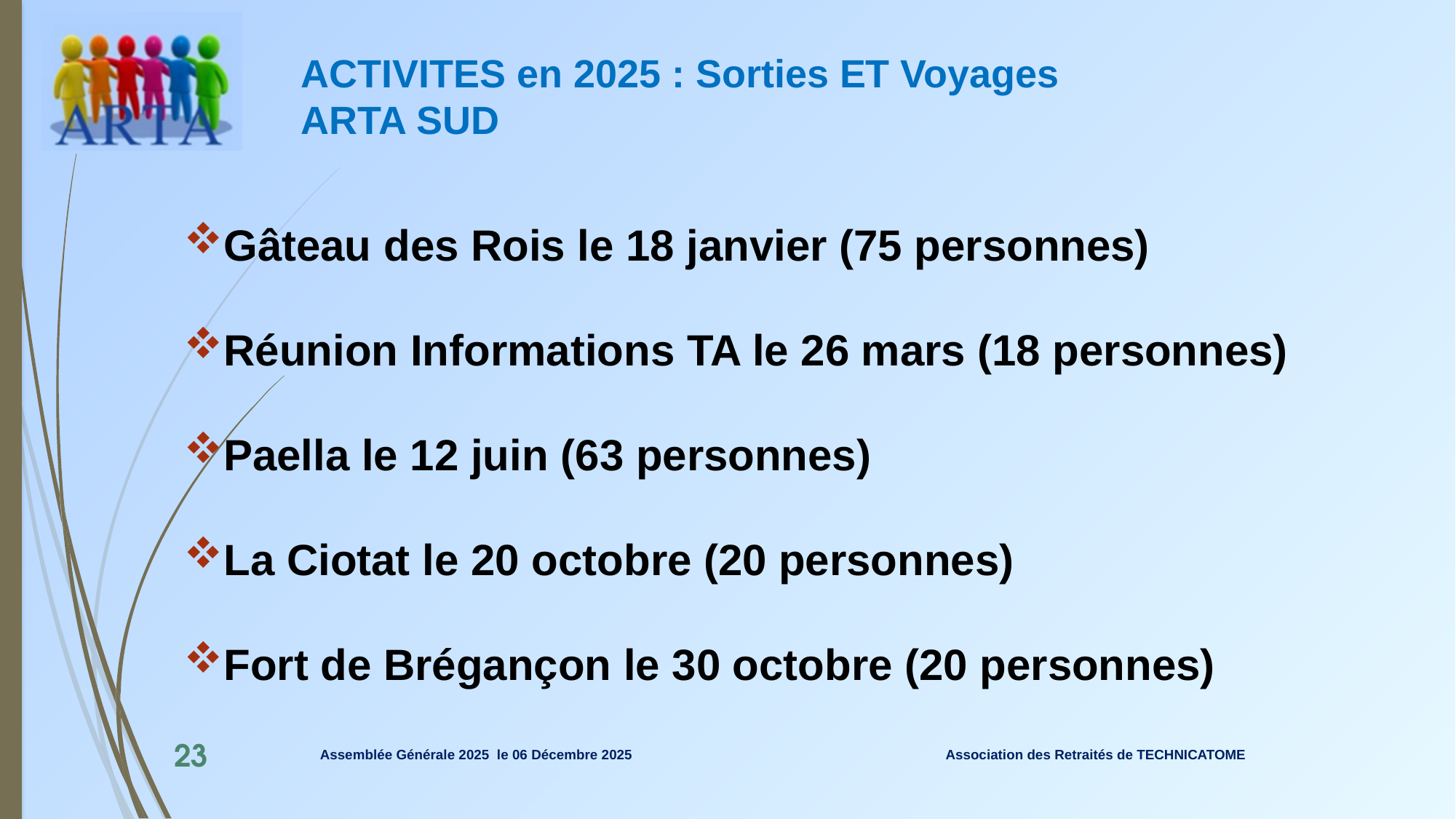

# ACTIVITES en 2025 : Sorties ET Voyages ARTA SUD

Gâteau des Rois le 18 janvier (75 personnes)

Réunion Informations TA le 26 mars (18 personnes)

Paella le 12 juin (63 personnes)

La Ciotat le 20 octobre (20 personnes)

Fort de Brégançon le 30 octobre (20 personnes)

Association des Retraités de TECHNICATOME
23
Assemblée Générale 2025  le 06 Décembre 2025